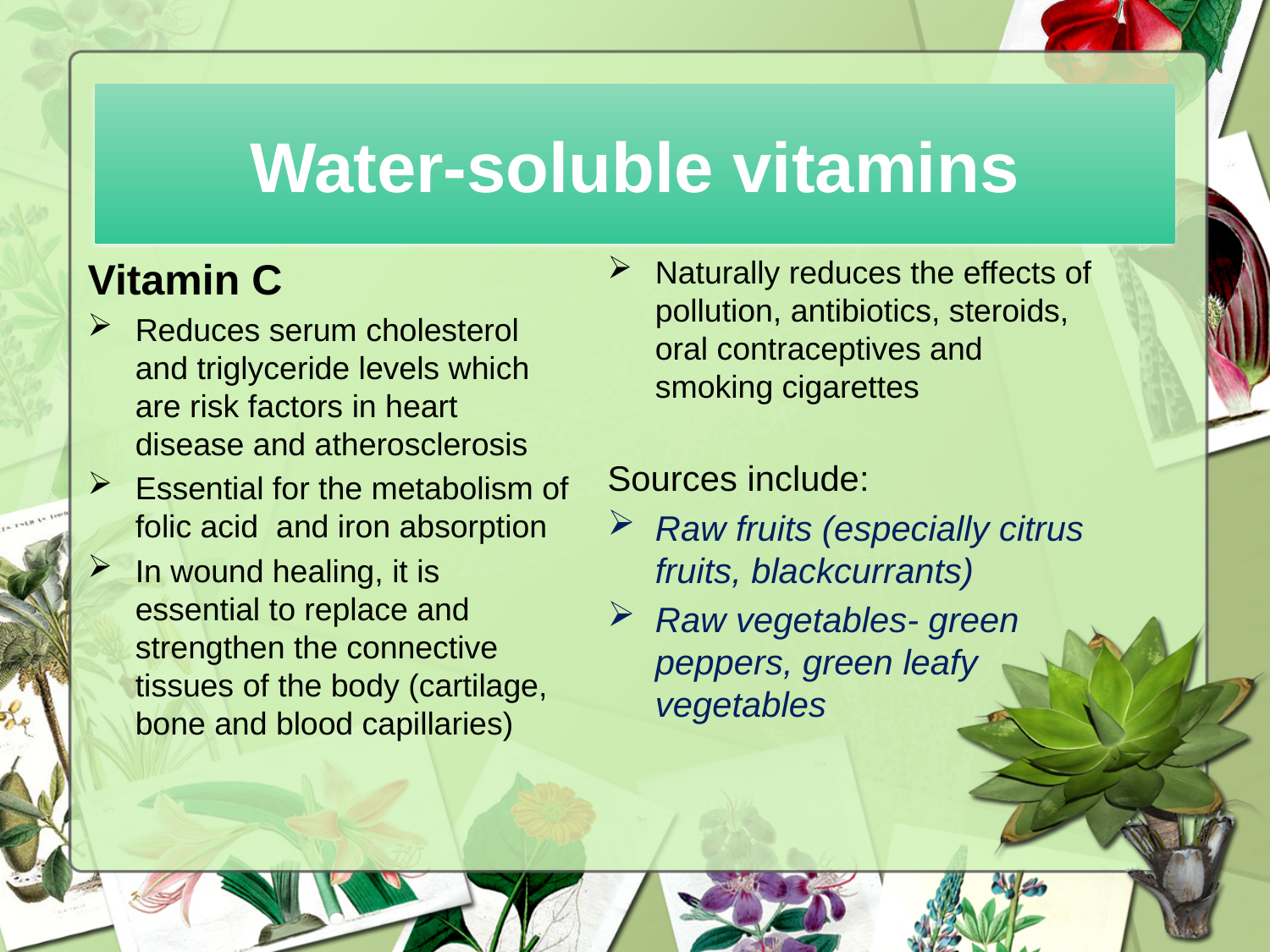

# Water-soluble vitamins
Vitamin C
Reduces serum cholesterol and triglyceride levels which are risk factors in heart disease and atherosclerosis
Essential for the metabolism of folic acid  and iron absorption
In wound healing, it is essential to replace and strengthen the connective tissues of the body (cartilage, bone and blood capillaries)
Naturally reduces the effects of pollution, antibiotics, steroids, oral contraceptives and smoking cigarettes

Sources include:
Raw fruits (especially citrus fruits, blackcurrants)
Raw vegetables- green peppers, green leafy vegetables